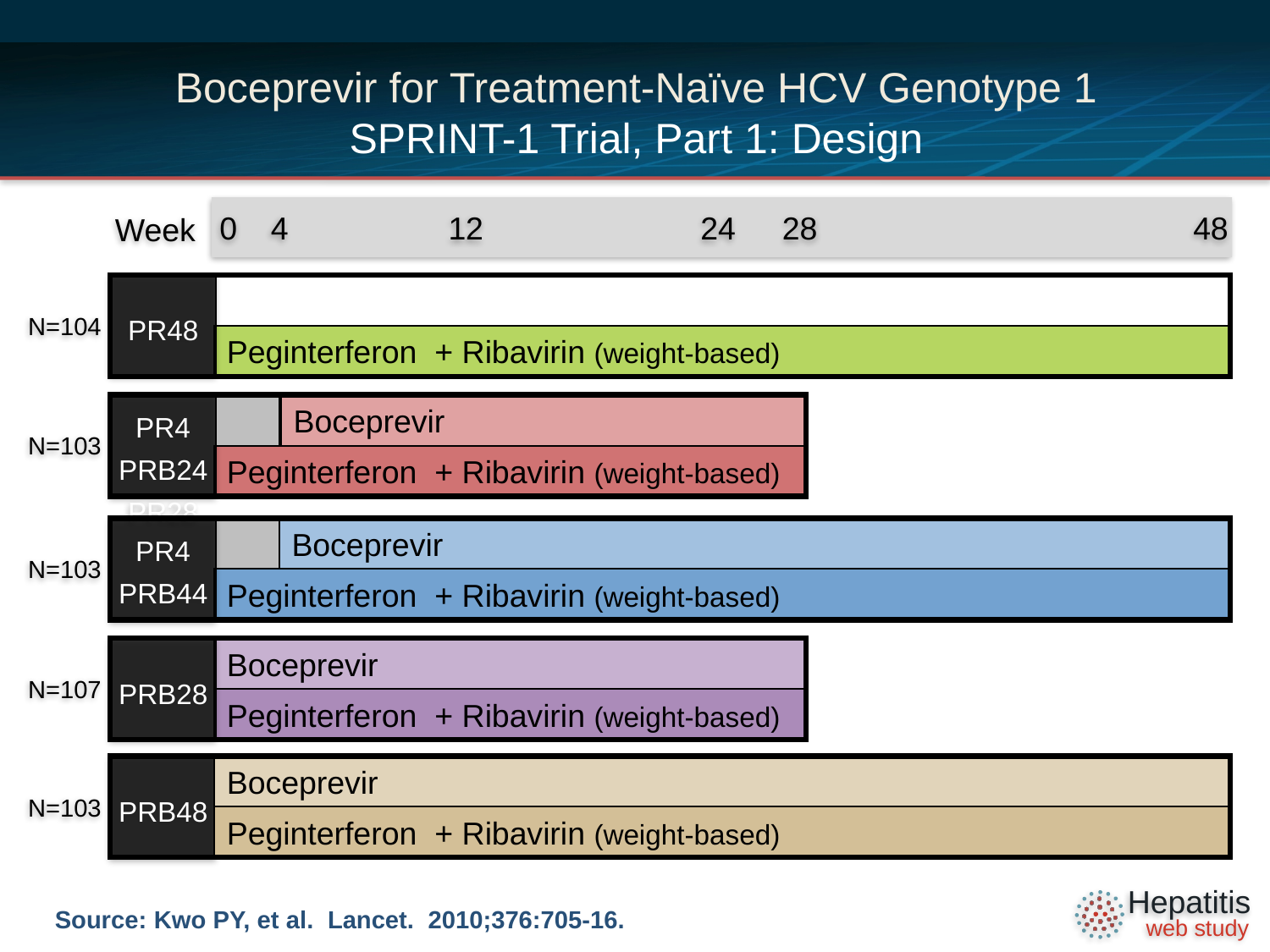

# Boceprevir for Treatment-Naïve HCV Genotype 1 SPRINT-1 Trial, Part 1: Design

0
4
12
24
28
48
Week
PR48

N=104
Peginterferon  + Ribavirin (weight-based)
N=103

PR4
PRB24
PR28

Boceprevir
Peginterferon  + Ribavirin (weight-based)
N=103

PR4
PRB44

Boceprevir
Peginterferon  + Ribavirin (weight-based)
N=107

PRB28
Boceprevir
Peginterferon  + Ribavirin (weight-based)
PRB48

Boceprevir
N=103
Peginterferon  + Ribavirin (weight-based)
Source: Kwo PY, et al.  Lancet.  2010;376:705-16.